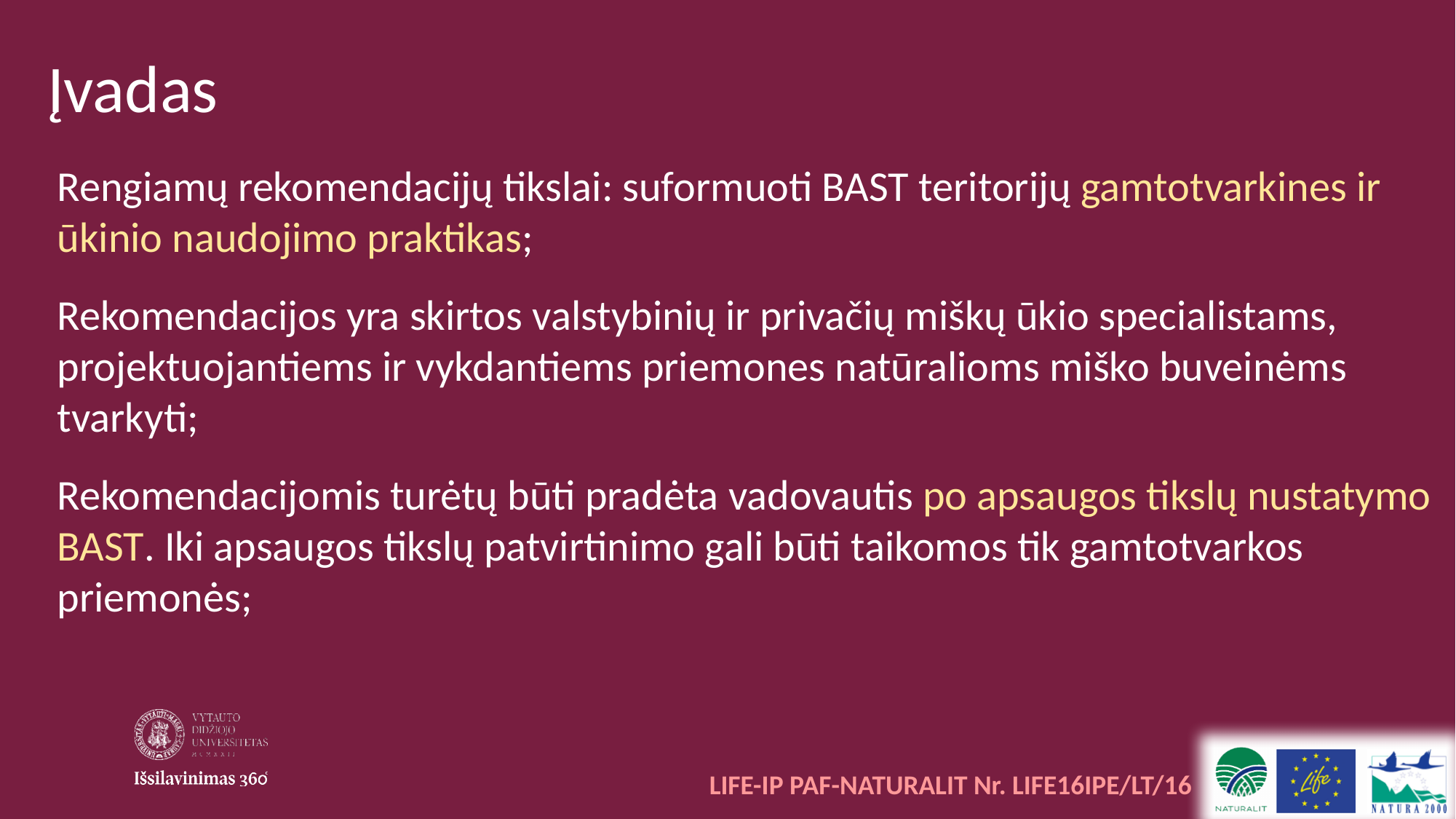

# Įvadas
Rengiamų rekomendacijų tikslai: suformuoti BAST teritorijų gamtotvarkines ir ūkinio naudojimo praktikas;
Rekomendacijos yra skirtos valstybinių ir privačių miškų ūkio specialistams, projektuojantiems ir vykdantiems priemones natūralioms miško buveinėms tvarkyti;
Rekomendacijomis turėtų būti pradėta vadovautis po apsaugos tikslų nustatymo BAST. Iki apsaugos tikslų patvirtinimo gali būti taikomos tik gamtotvarkos priemonės;